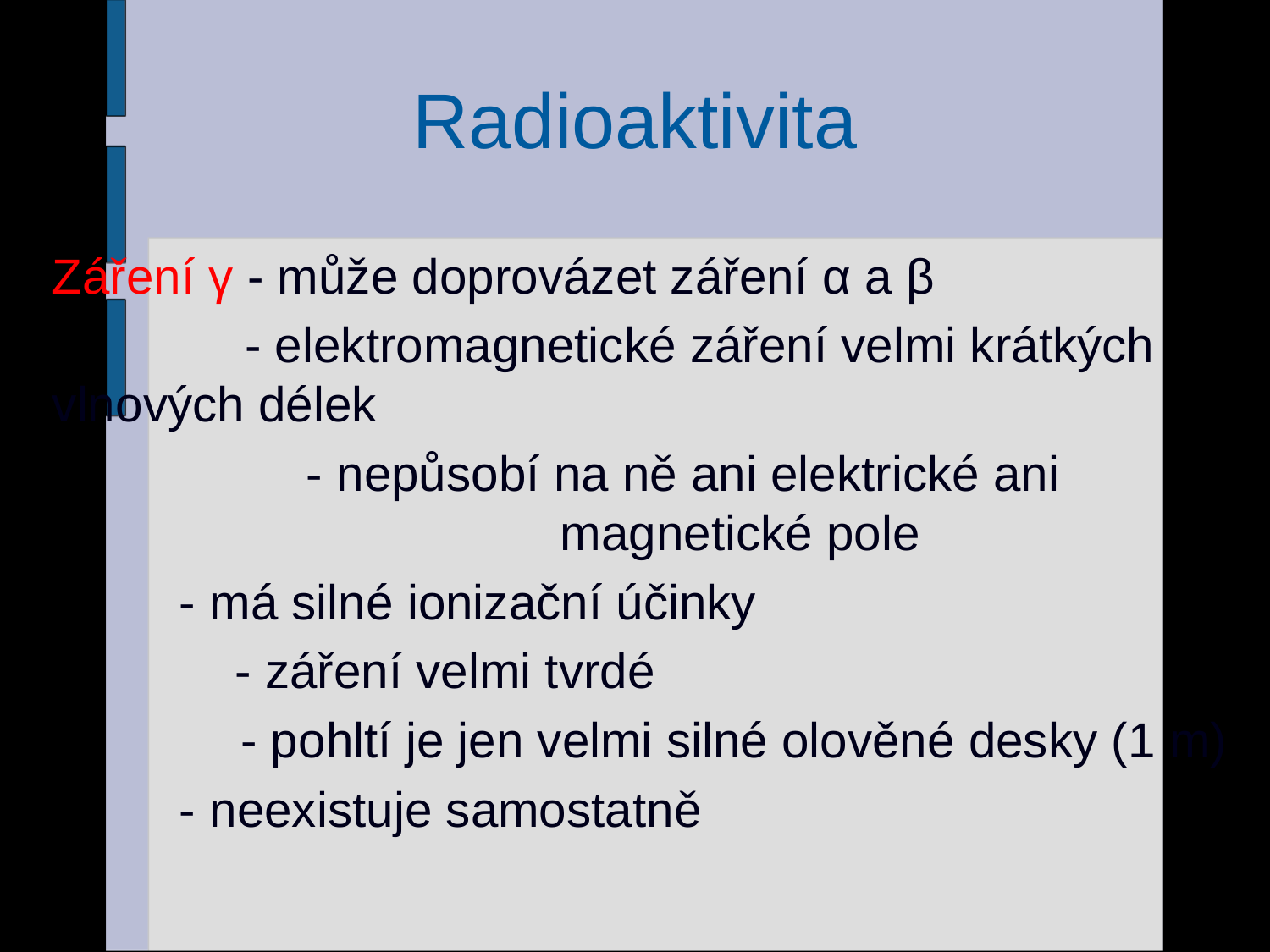

# Radioaktivita
Záření γ - může doprovázet záření α a β
              - elektromagnetické záření velmi krátkých 	vlnových délek
		- nepůsobí na ně ani elektrické ani 					magnetické pole
	- má silné ionizační účinky
	- záření velmi tvrdé
 - pohltí je jen velmi silné olověné desky (1 m)
 	- neexistuje samostatně

11